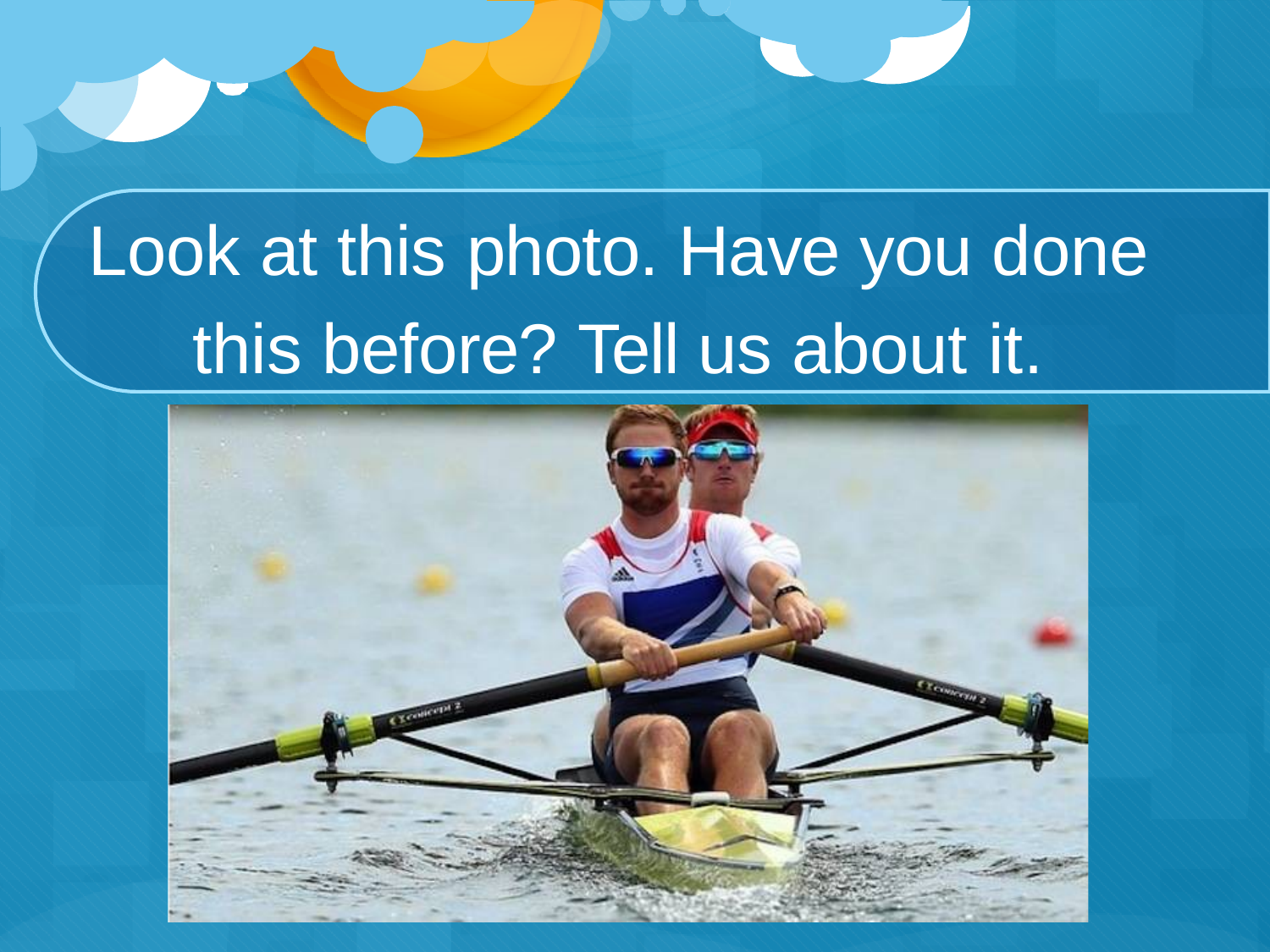

# Look at this photo. Have you done  this before? Tell us about it.